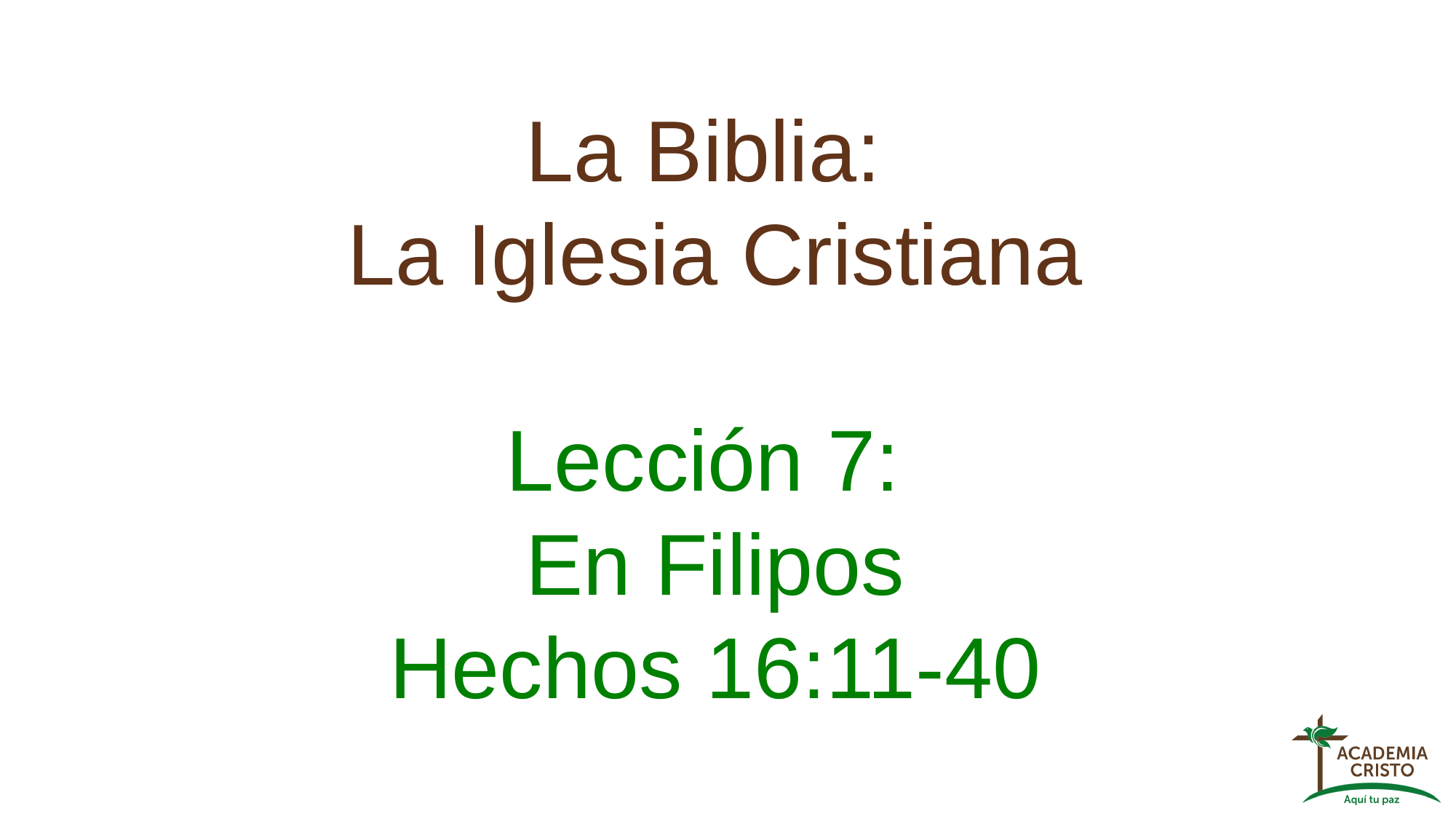

La Biblia:
La Iglesia Cristiana

Lección 7:
En Filipos
Hechos 16:11-40